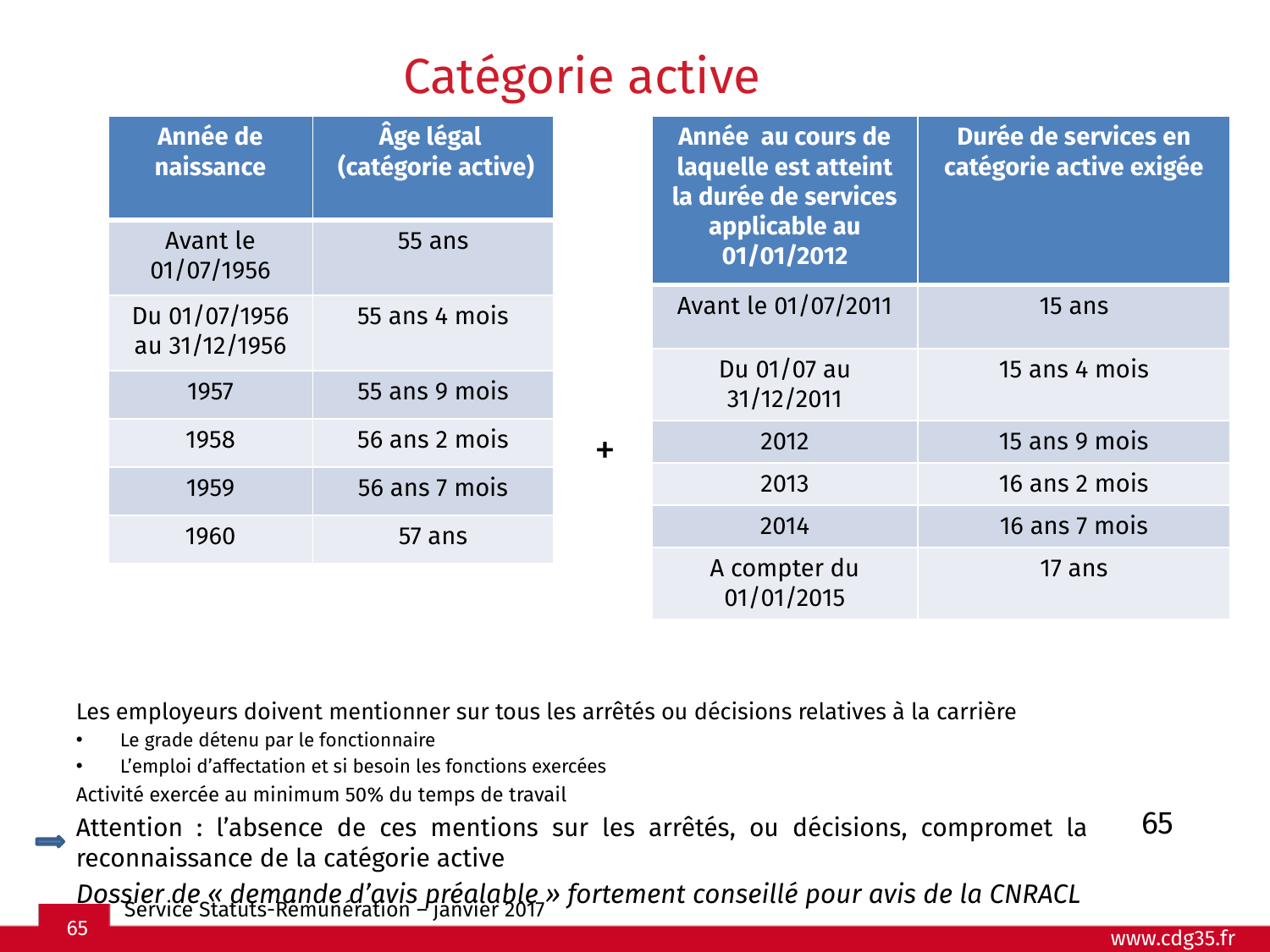

# Catégorie active
| Année de naissance | Âge légal (catégorie active) |
| --- | --- |
| Avant le 01/07/1956 | 55 ans |
| Du 01/07/1956 au 31/12/1956 | 55 ans 4 mois |
| 1957 | 55 ans 9 mois |
| 1958 | 56 ans 2 mois |
| 1959 | 56 ans 7 mois |
| 1960 | 57 ans |
| Année au cours de laquelle est atteint la durée de services applicable au 01/01/2012 | Durée de services en catégorie active exigée |
| --- | --- |
| Avant le 01/07/2011 | 15 ans |
| Du 01/07 au 31/12/2011 | 15 ans 4 mois |
| 2012 | 15 ans 9 mois |
| 2013 | 16 ans 2 mois |
| 2014 | 16 ans 7 mois |
| A compter du 01/01/2015 | 17 ans |

Les employeurs doivent mentionner sur tous les arrêtés ou décisions relatives à la carrière
Le grade détenu par le fonctionnaire
L’emploi d’affectation et si besoin les fonctions exercées
Activité exercée au minimum 50% du temps de travail
Attention : l’absence de ces mentions sur les arrêtés, ou décisions, compromet la reconnaissance de la catégorie active
Dossier de « demande d’avis préalable » fortement conseillé pour avis de la CNRACL

+
65